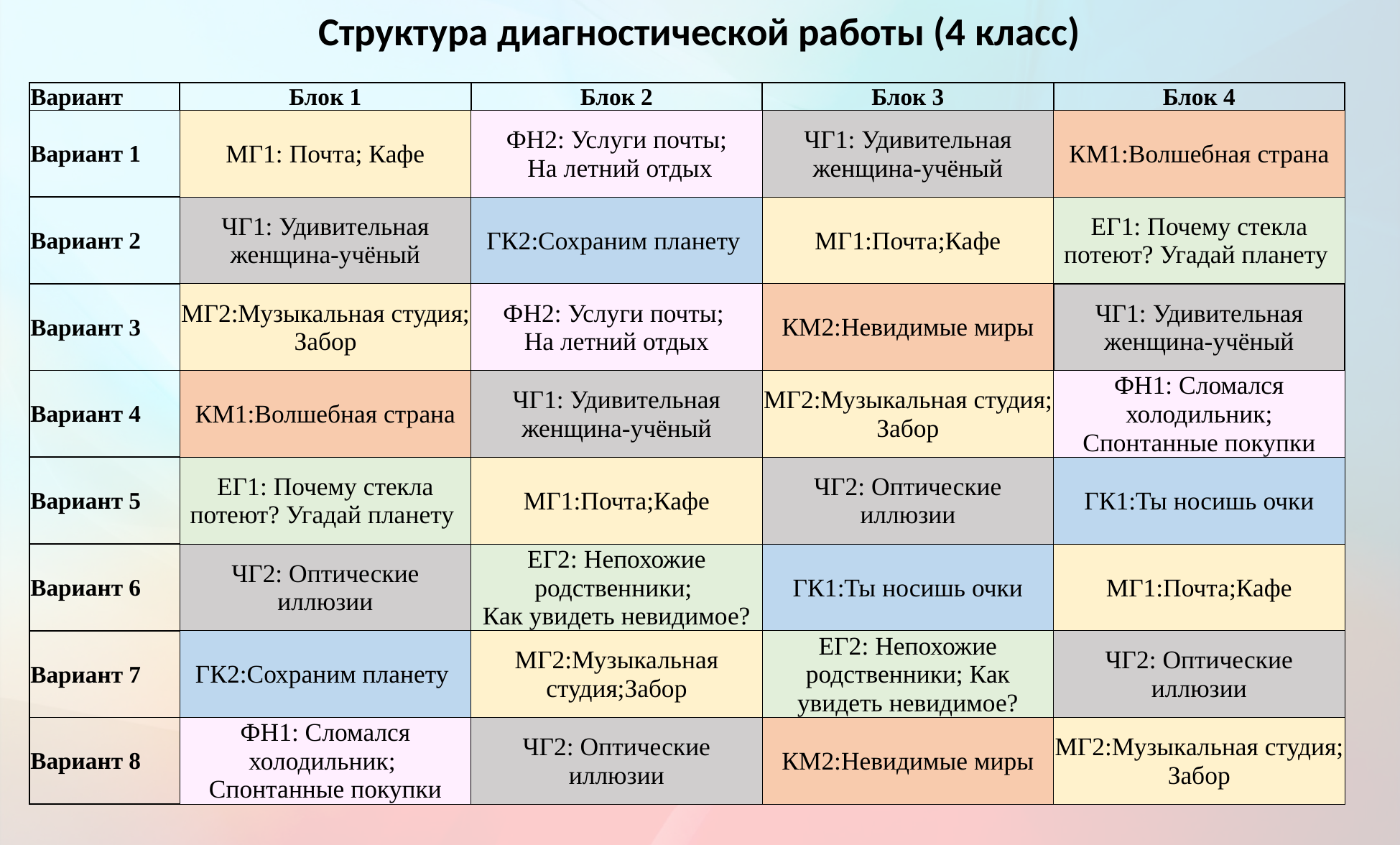

# Структура диагностической работы (4 класс)
| Вариант | Блок 1 | Блок 2 | Блок 3 | Блок 4 |
| --- | --- | --- | --- | --- |
| Вариант 1 | МГ1: Почта; Кафе | ФН2: Услуги почты; На летний отдых | ЧГ1: Удивительная женщина-учёный | КМ1:Волшебная страна |
| Вариант 2 | ЧГ1: Удивительная женщина-учёный | ГК2:Сохраним планету | МГ1:Почта;Кафе | ЕГ1: Почему стекла потеют? Угадай планету |
| Вариант 3 | МГ2:Музыкальная студия; Забор | ФН2: Услуги почты; На летний отдых | КМ2:Невидимые миры | ЧГ1: Удивительная женщина-учёный |
| Вариант 4 | КМ1:Волшебная страна | ЧГ1: Удивительная женщина-учёный | МГ2:Музыкальная студия; Забор | ФН1: Сломался холодильник; Спонтанные покупки |
| Вариант 5 | ЕГ1: Почему стекла потеют? Угадай планету | МГ1:Почта;Кафе | ЧГ2: Оптические иллюзии | ГК1:Ты носишь очки |
| Вариант 6 | ЧГ2: Оптические иллюзии | ЕГ2: Непохожие родственники; Как увидеть невидимое? | ГК1:Ты носишь очки | МГ1:Почта;Кафе |
| Вариант 7 | ГК2:Сохраним планету | МГ2:Музыкальная студия;Забор | ЕГ2: Непохожие родственники; Как увидеть невидимое? | ЧГ2: Оптические иллюзии |
| Вариант 8 | ФН1: Сломался холодильник; Спонтанные покупки | ЧГ2: Оптические иллюзии | КМ2:Невидимые миры | МГ2:Музыкальная студия; Забор |